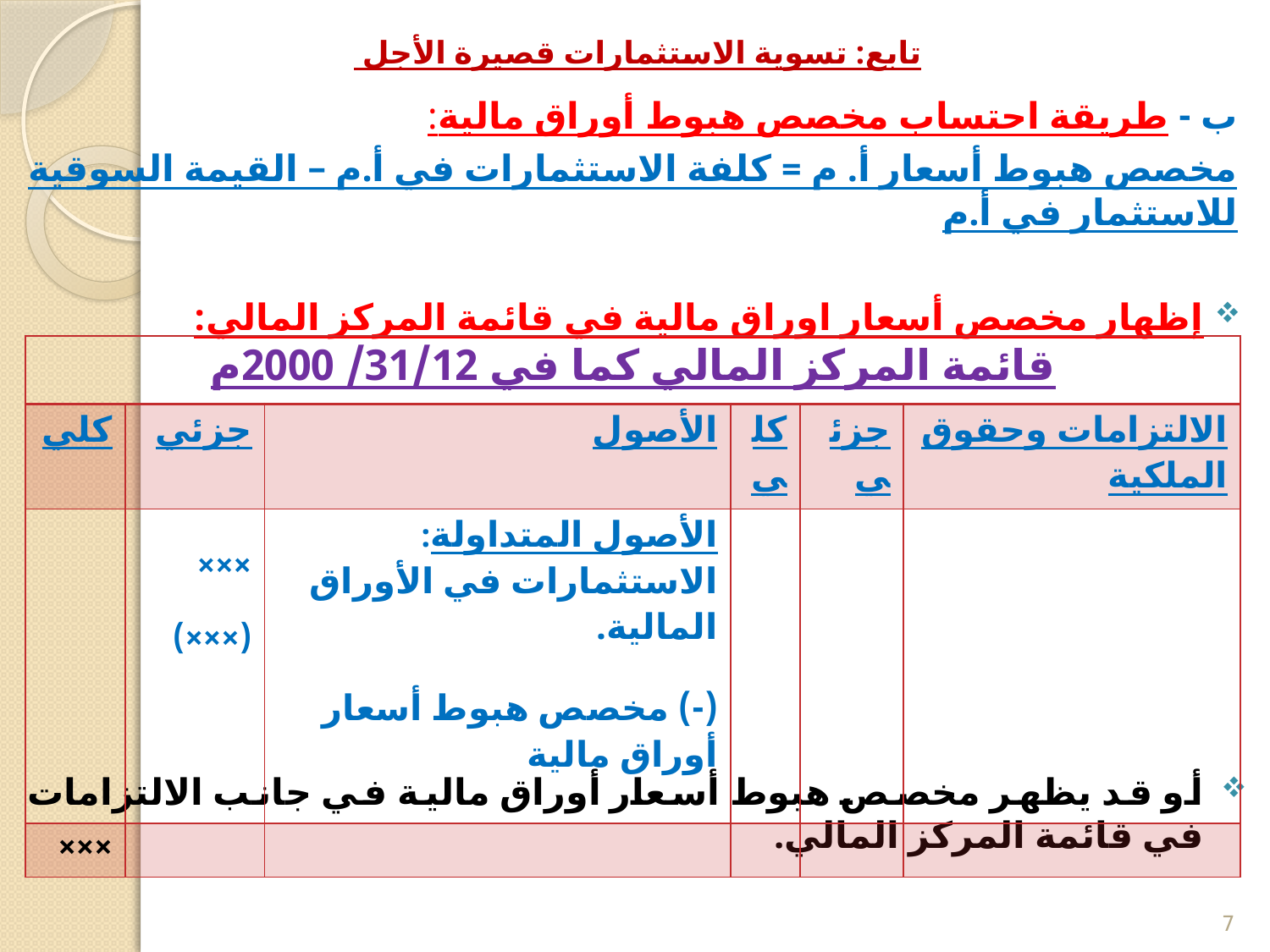

# تابع: تسوية الاستثمارات قصيرة الأجل
ب - طريقة احتساب مخصص هبوط أوراق مالية:
مخصص هبوط أسعار أ. م = كلفة الاستثمارات في أ.م – القيمة السوقية للاستثمار في أ.م

إظهار مخصص أسعار اوراق مالية في قائمة المركز المالي:

أو قد يظهر مخصص هبوط أسعار أوراق مالية في جانب الالتزامات في قائمة المركز المالي.
| قائمة المركز المالي كما في 31/12/ 2000م |  |  |  |  |  |
| --- | --- | --- | --- | --- | --- |
| كلي | جزئي | الأصول | كلي | جزئي | الالتزامات وحقوق الملكية |
|  | ××× (×××) | الأصول المتداولة: الاستثمارات في الأوراق المالية. (-) مخصص هبوط أسعار أوراق مالية |  |  |  |
| ××× |  |  |  |  |  |
7